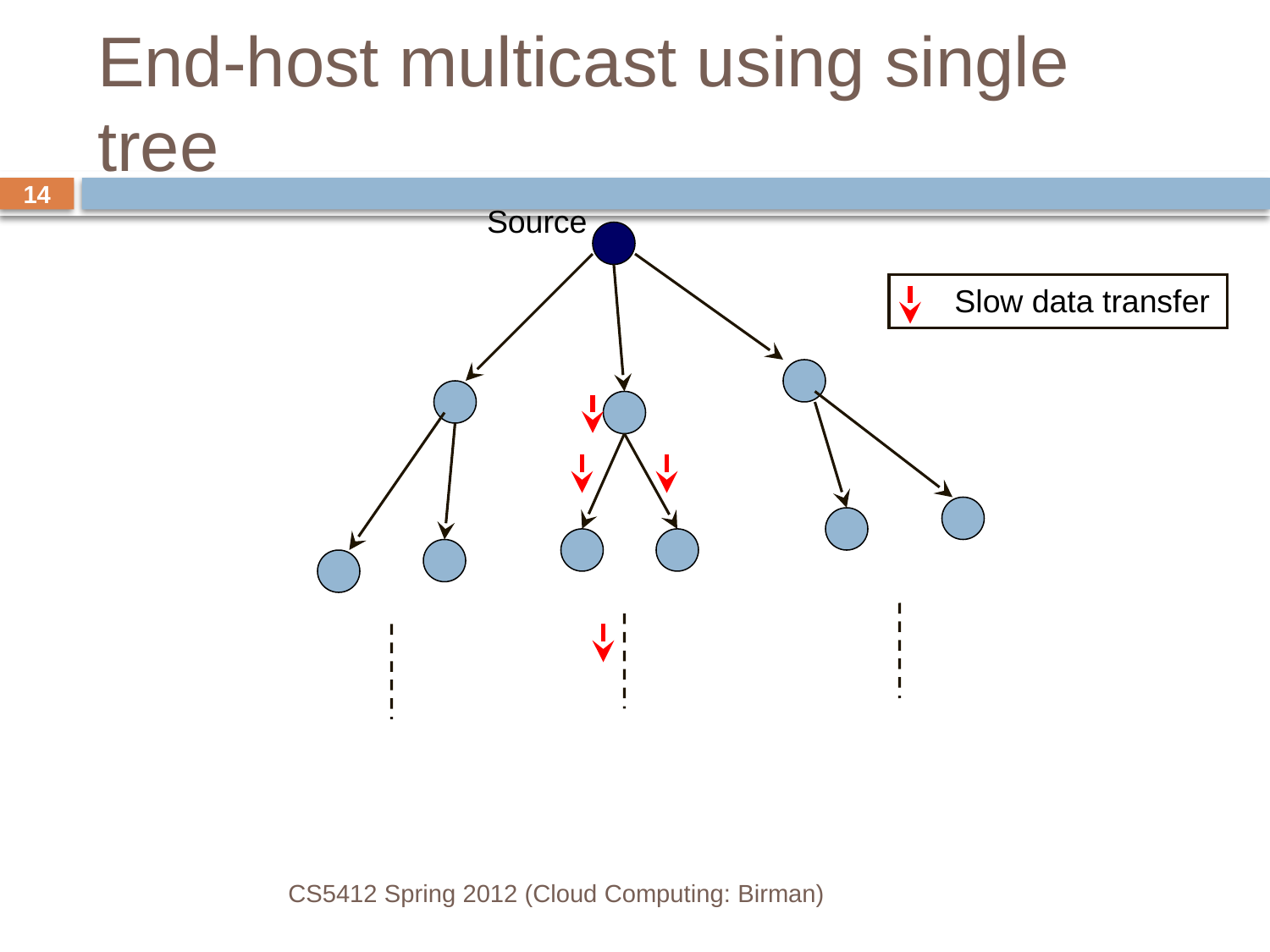

# End-host multicast using single tree
14
Source

Slow data transfer

CS5412 Spring 2012 (Cloud Computing: Birman)